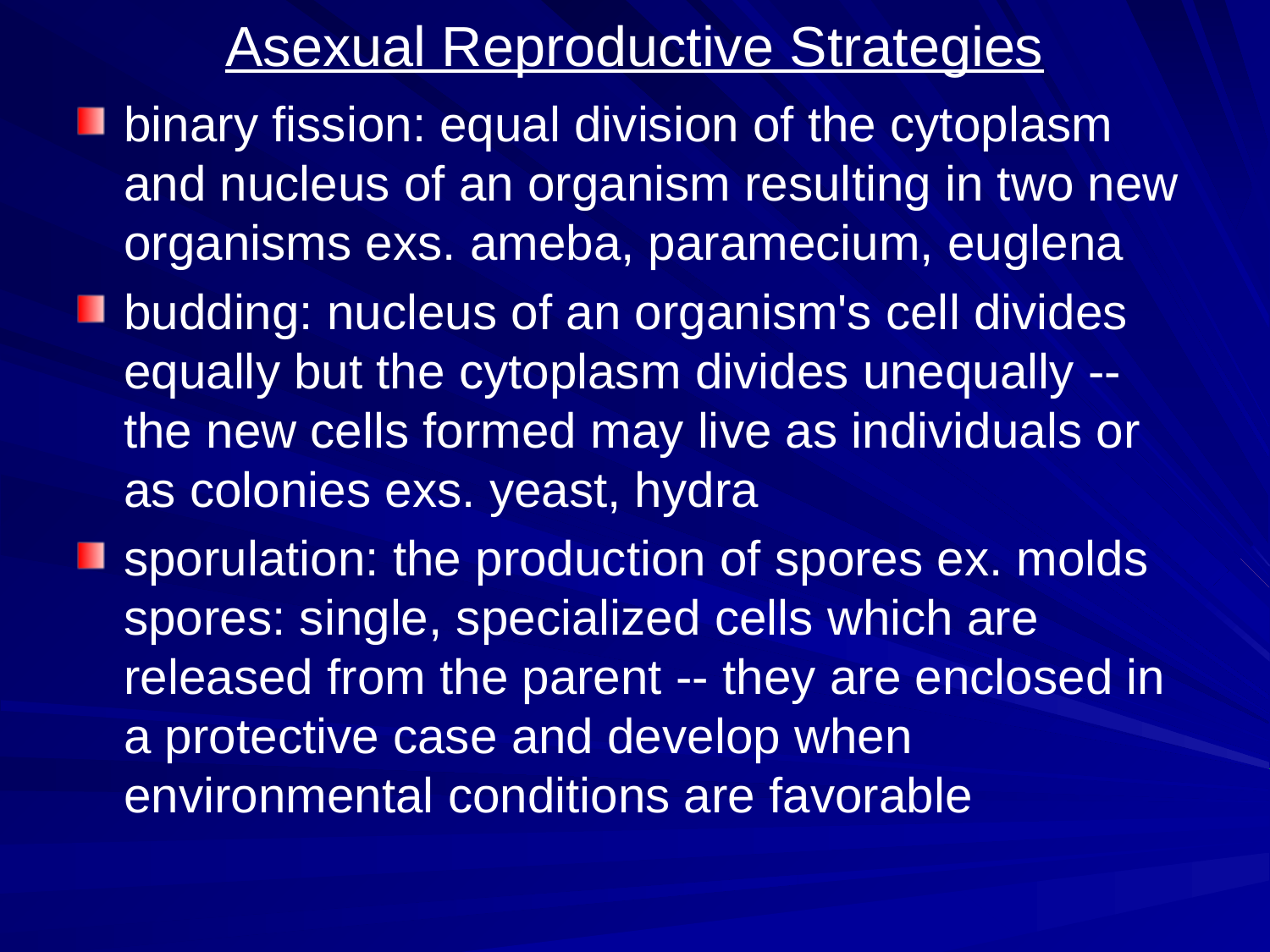

# Asexual Reproductive Strategies
binary fission: equal division of the cytoplasm and nucleus of an organism resulting in two new organisms exs. ameba, paramecium, euglena
budding: nucleus of an organism's cell divides equally but the cytoplasm divides unequally -- the new cells formed may live as individuals or as colonies exs. yeast, hydra
sporulation: the production of spores ex. molds spores: single, specialized cells which are released from the parent -- they are enclosed in a protective case and develop when environmental conditions are favorable